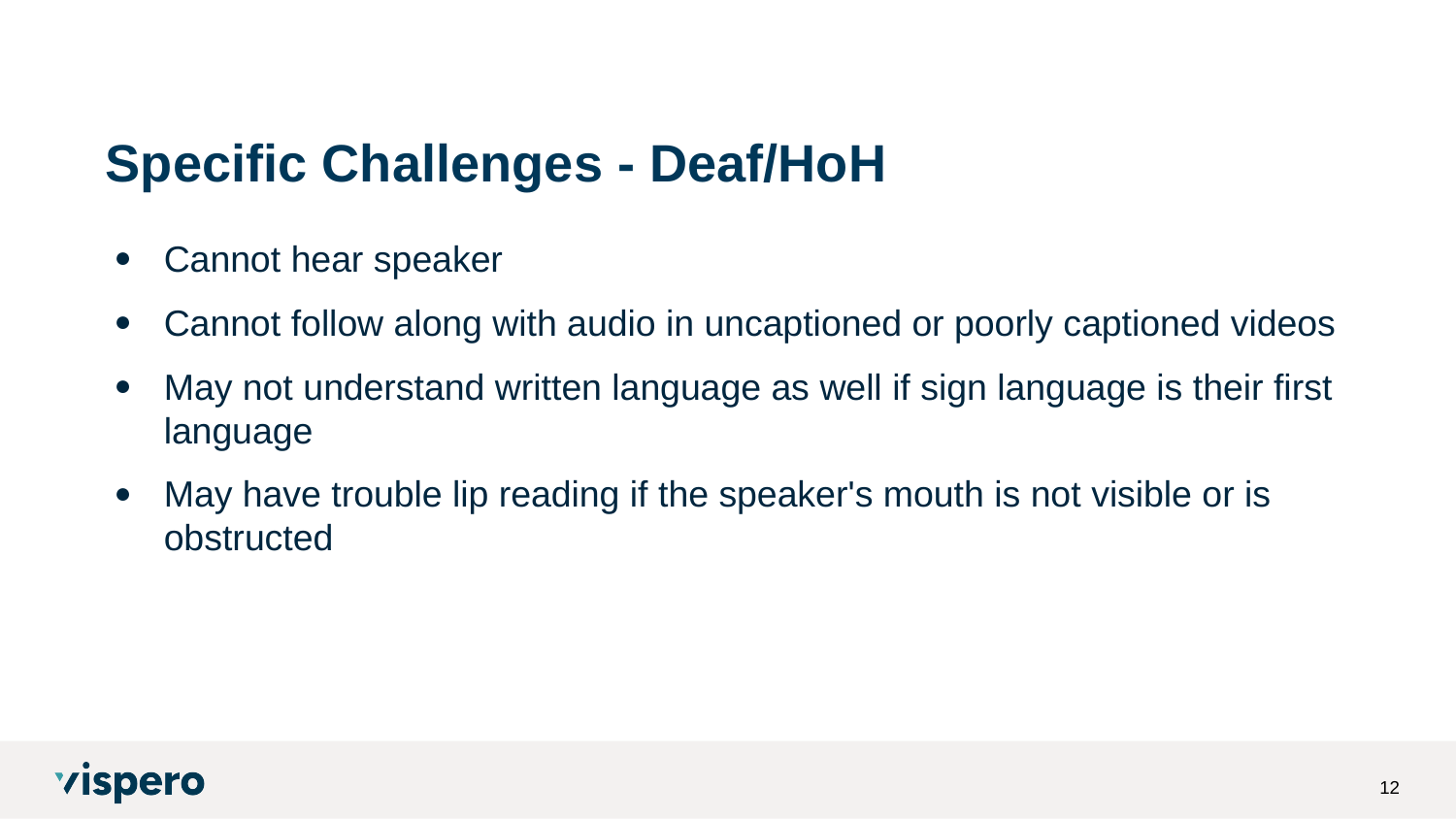

# Specific Challenges - Deaf/HoH
Cannot hear speaker
Cannot follow along with audio in uncaptioned or poorly captioned videos
May not understand written language as well if sign language is their first language
May have trouble lip reading if the speaker's mouth is not visible or is obstructed
12